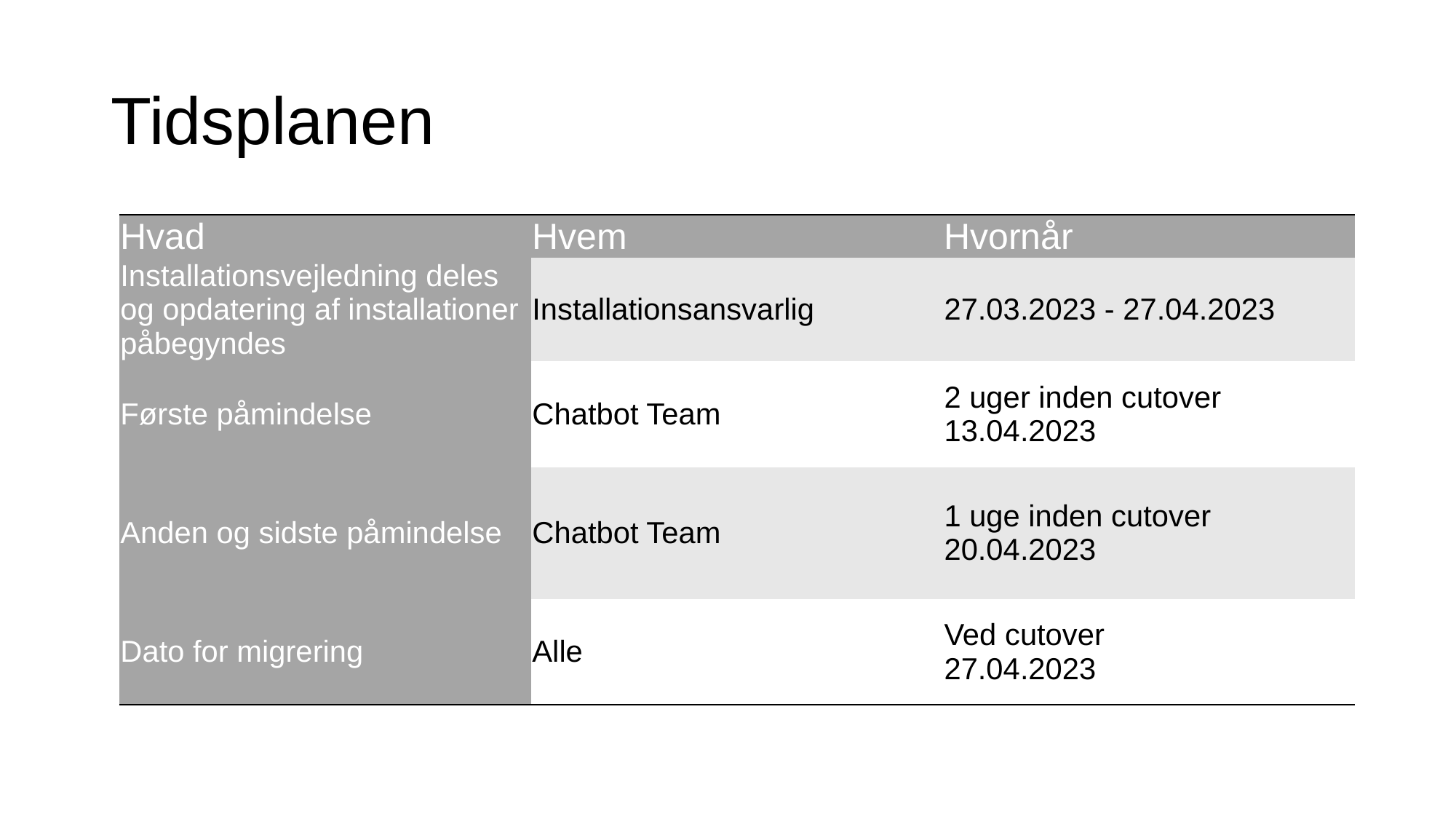

# Tidsplanen
| Hvad | Hvem | Hvornår |
| --- | --- | --- |
| Installationsvejledning deles og opdatering af installationer påbegyndes | Installationsansvarlig | 27.03.2023 - 27.04.2023 |
| Første påmindelse | Chatbot Team | 2 uger inden cutover 13.04.2023 |
| Anden og sidste påmindelse | Chatbot Team | 1 uge inden cutover 20.04.2023 |
| Dato for migrering | Alle | Ved cutover 27.04.2023 |